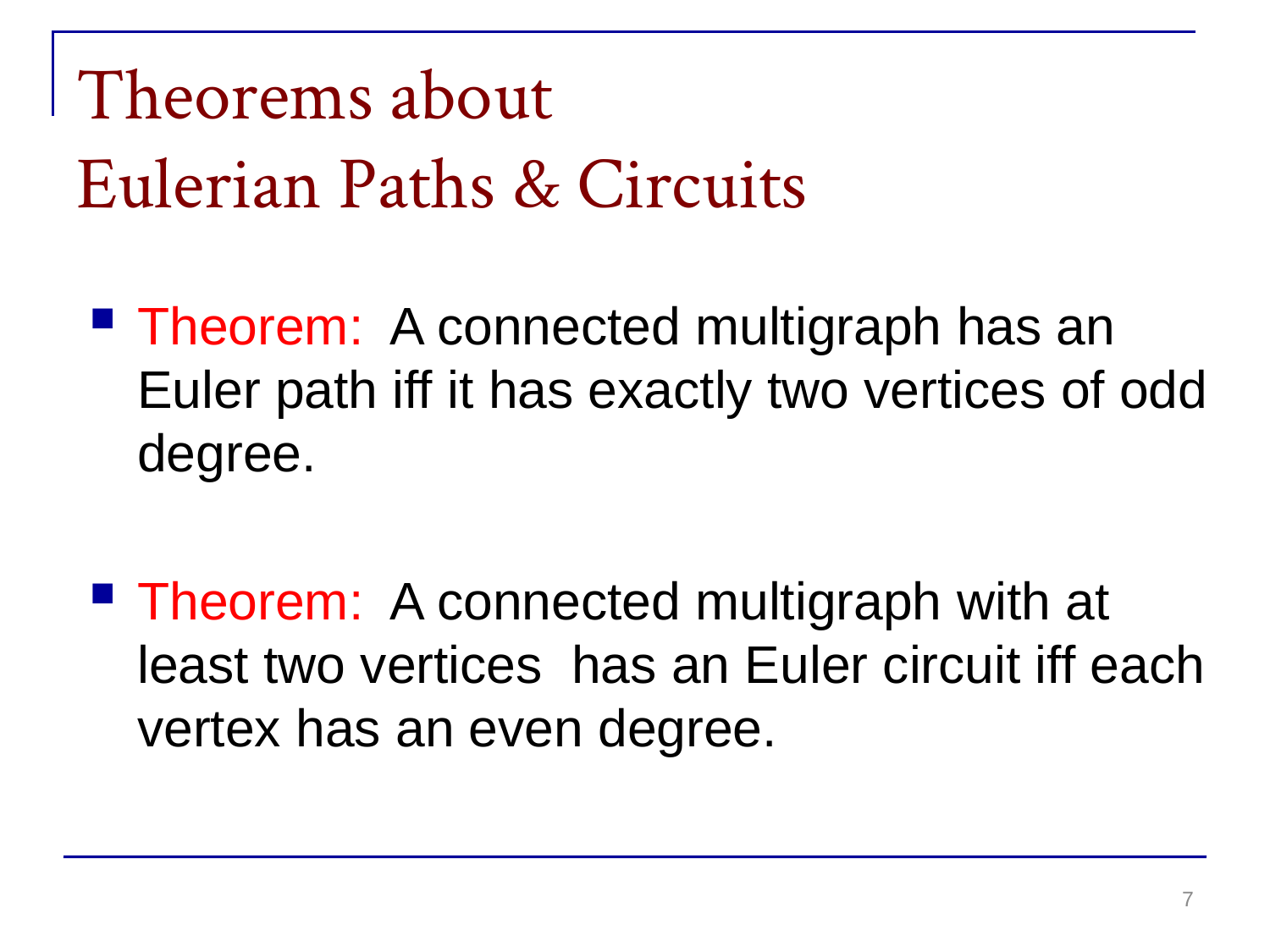

# Theorems about Eulerian Paths & Circuits

Theorem:  A connected multigraph has an Euler path iff it has exactly two vertices of odd degree.

Theorem:  A connected multigraph with at least two vertices  has an Euler circuit iff each vertex has an even degree.

7